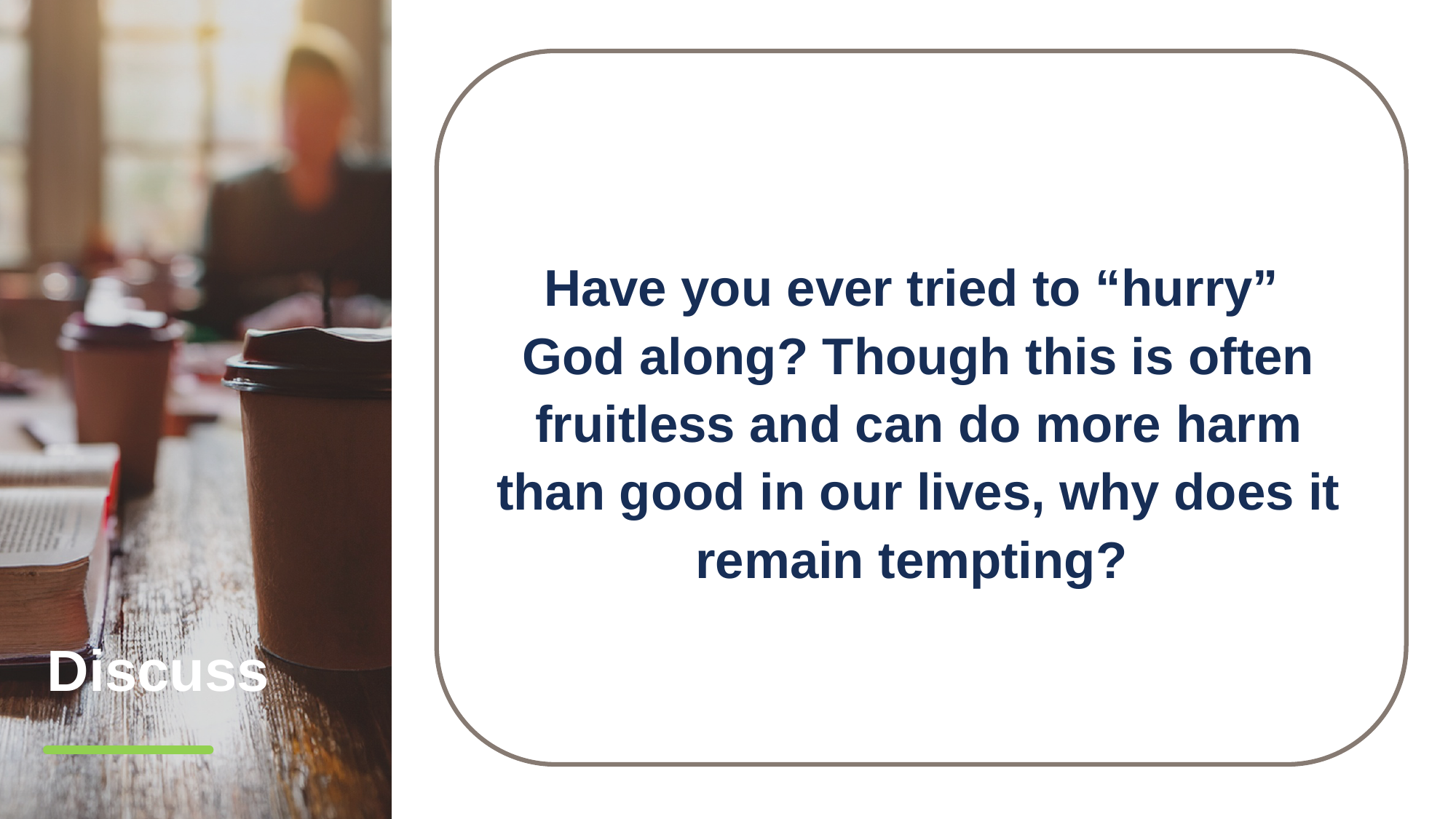

Have you ever tried to “hurry”
God along? Though this is often fruitless and can do more harm than good in our lives, why does it remain tempting?
# Discuss